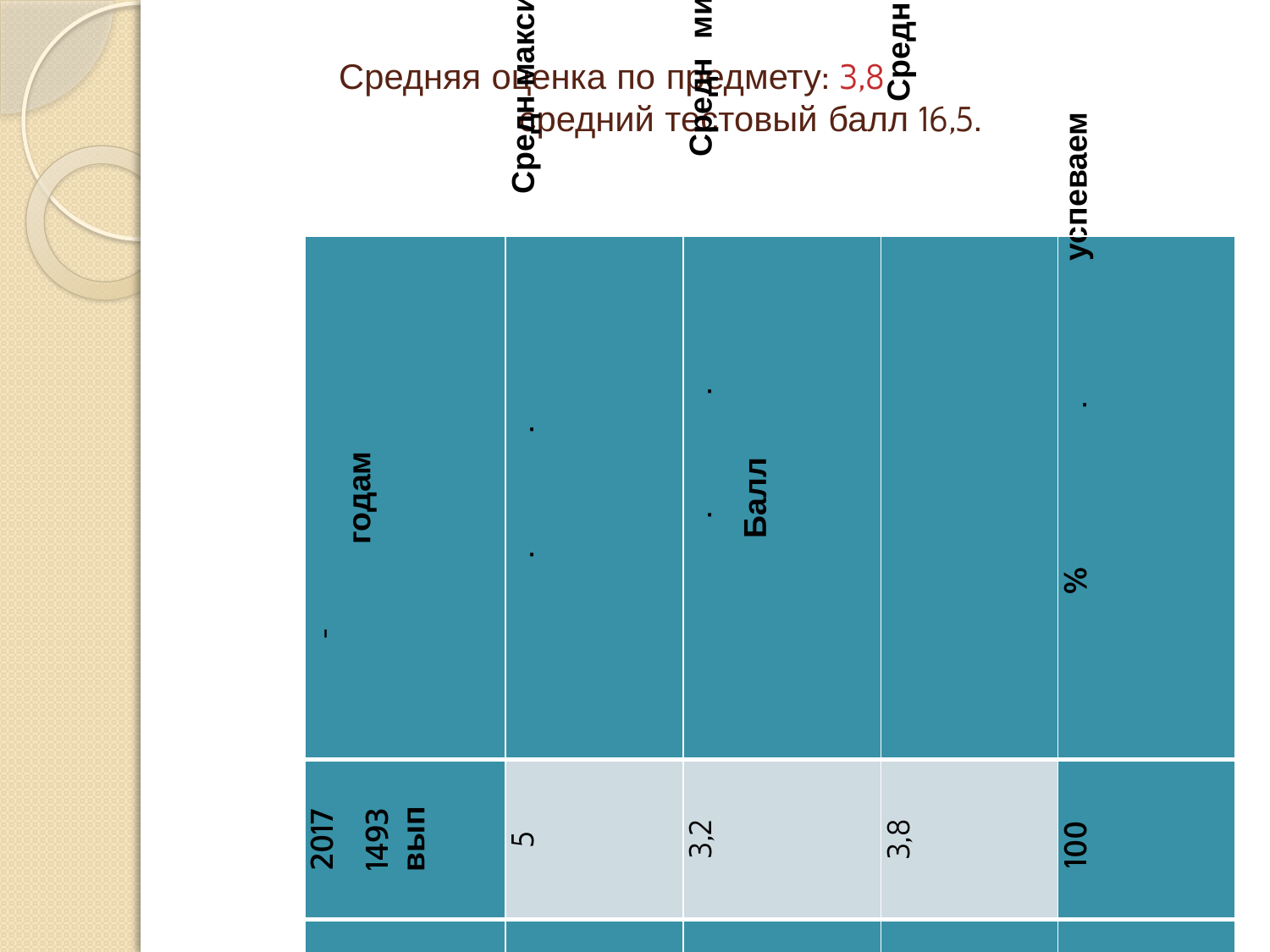

# Средняя оценка по предмету: 3,8 средний тестовый балл 16,5.
| Кол-во выпускн всего по годам | Средн.максим. балл | Средн. миним. Балл | Средн балл за всю работу | % успеваем. |
| --- | --- | --- | --- | --- |
| 2017 1493 вып | 5 | 3,2 | 3,8 | 100 |
| 2016 1386 вып | 5 | 3,6 | 4 | 99,3 |